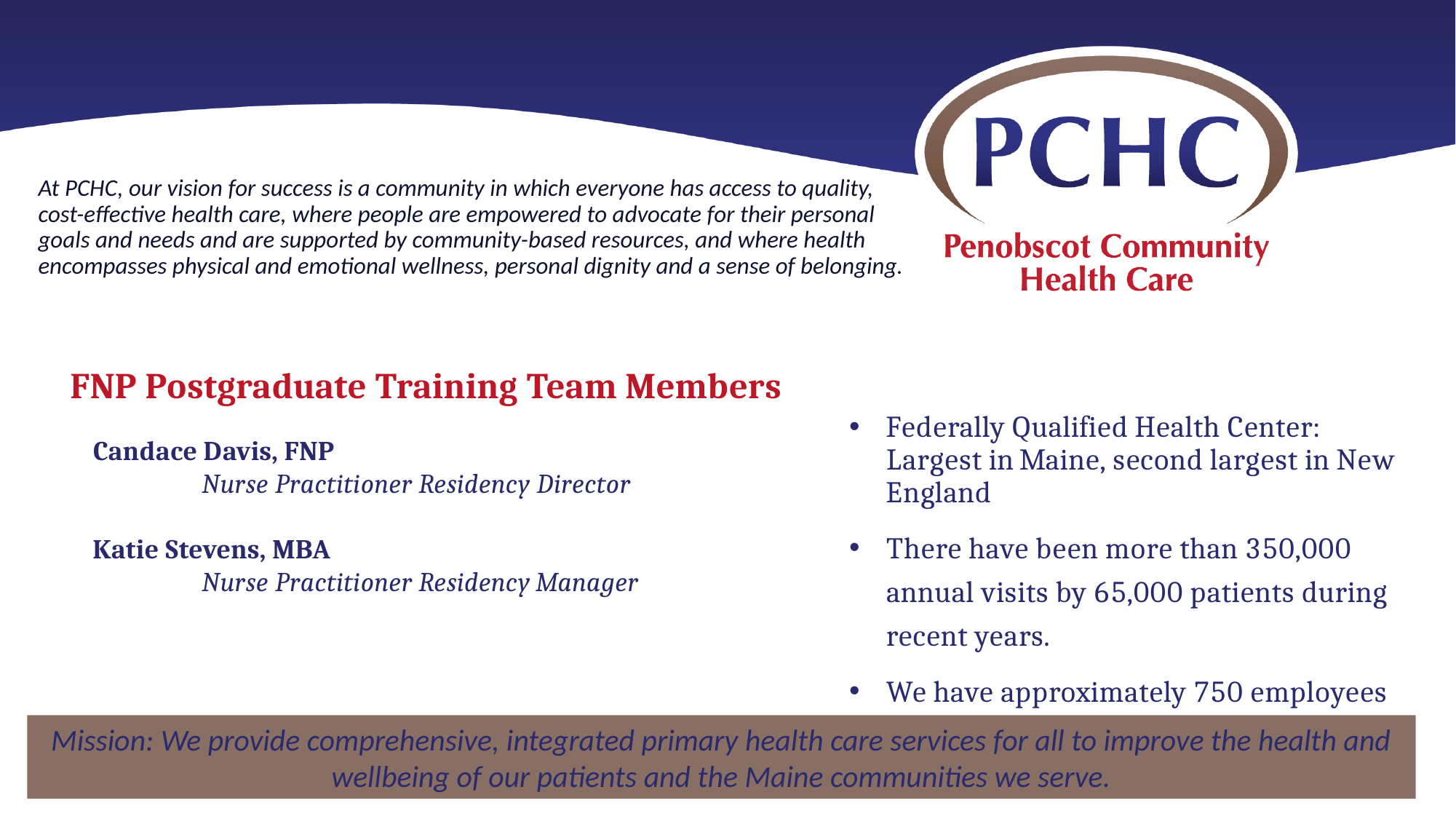

# At PCHC, our vision for success is a community in which everyone has access to quality, cost-effective health care, where people are empowered to advocate for their personal goals and needs and are supported by community-based resources, and where health encompasses physical and emotional wellness, personal dignity and a sense of belonging.
FNP Postgraduate Training Team Members

Federally Qualified Health Center:  Largest in Maine, second largest in New England
There have been more than 350,000 annual visits by 65,000 patients during recent years.
We have approximately 750 employees and 200 providers.

Candace Davis, FNP
	Nurse Practitioner Residency Director

Katie Stevens, MBA
	Nurse Practitioner Residency Manager

Mission: We provide comprehensive, integrated primary health care services for all to improve the health and wellbeing of our patients and the Maine communities we serve.